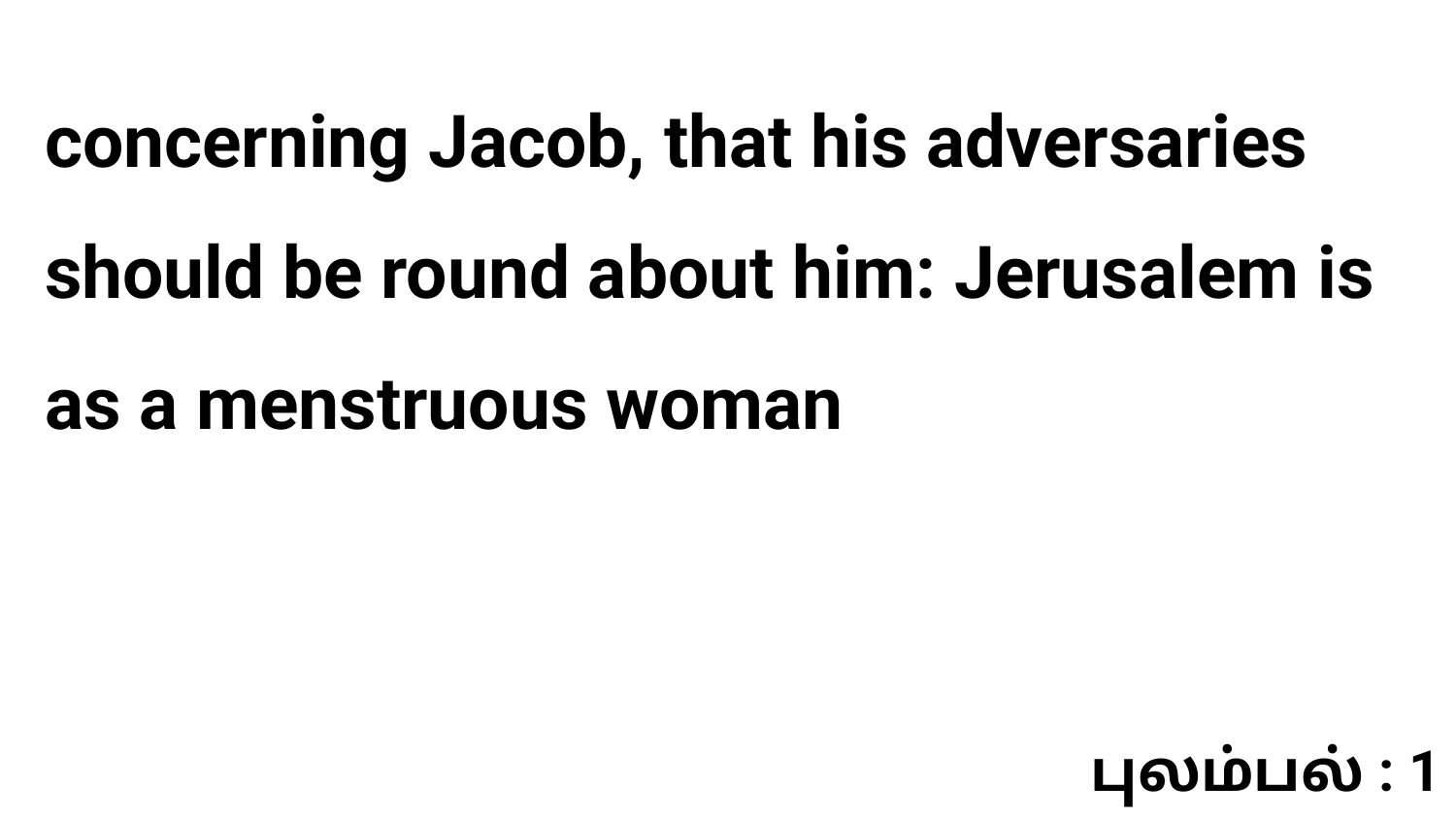

concerning Jacob, that his adversaries should be round about him: Jerusalem is as a menstruous woman
புலம்பல் : 1